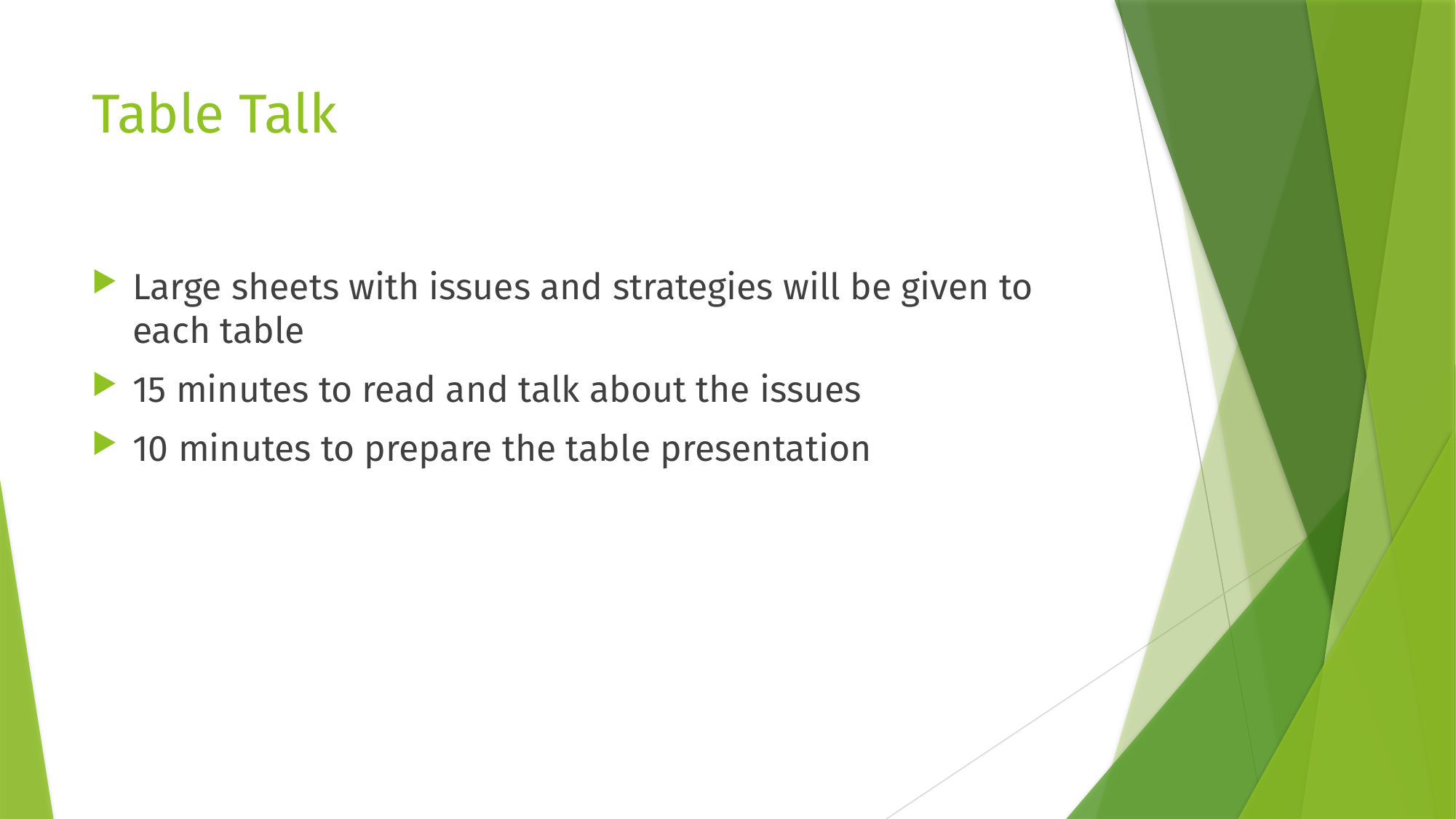

# Table Talk
Large sheets with issues and strategies will be given to each table
15 minutes to read and talk about the issues
10 minutes to prepare the table presentation